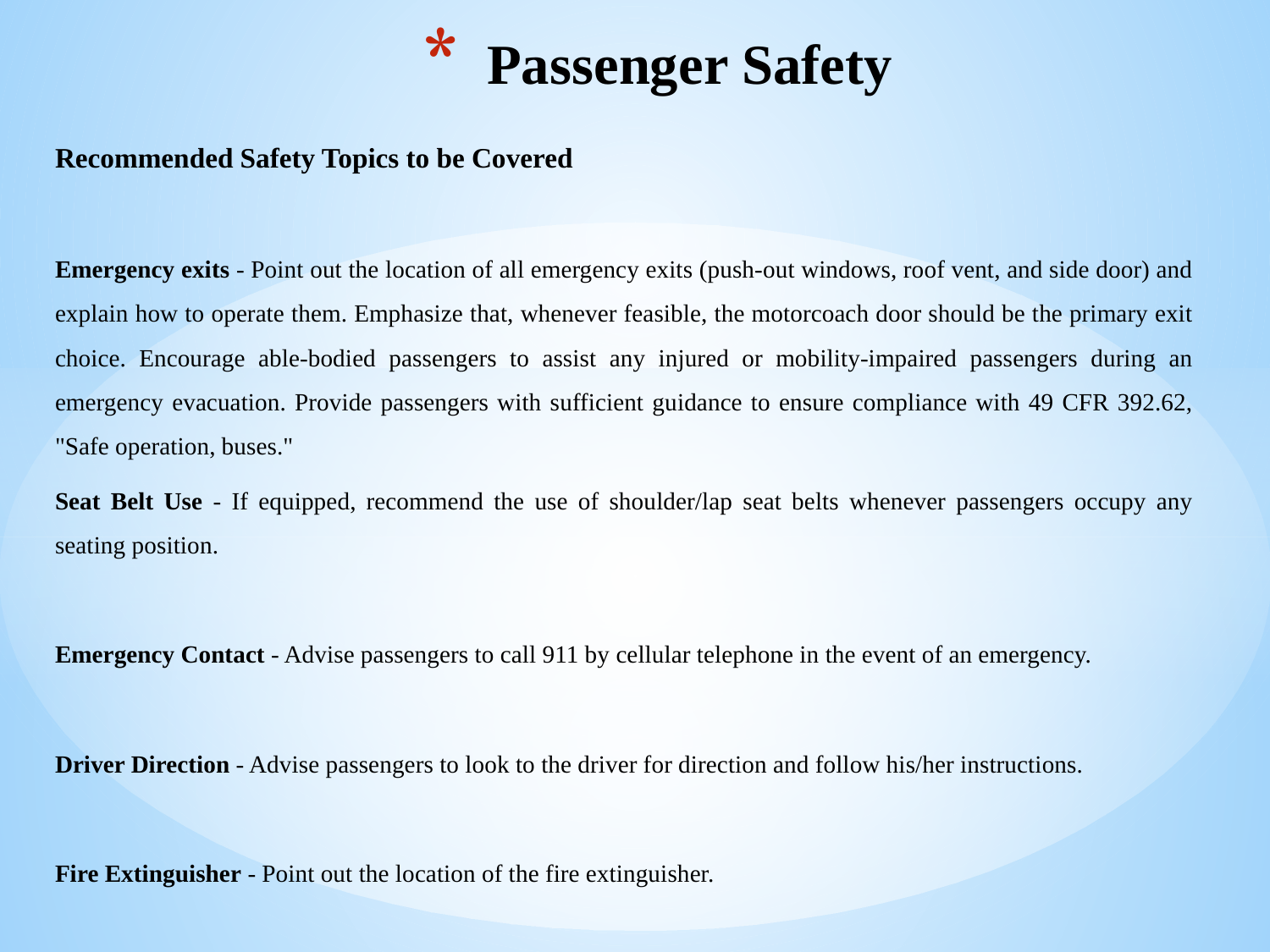

# Passenger Safety
Recommended Safety Topics to be Covered

Emergency exits - Point out the location of all emergency exits (push-out windows, roof vent, and side door) and explain how to operate them. Emphasize that, whenever feasible, the motorcoach door should be the primary exit choice. Encourage able-bodied passengers to assist any injured or mobility-impaired passengers during an emergency evacuation. Provide passengers with sufficient guidance to ensure compliance with 49 CFR 392.62, "Safe operation, buses."
Seat Belt Use - If equipped, recommend the use of shoulder/lap seat belts whenever passengers occupy any seating position.

Emergency Contact - Advise passengers to call 911 by cellular telephone in the event of an emergency.

Driver Direction - Advise passengers to look to the driver for direction and follow his/her instructions.

Fire Extinguisher - Point out the location of the fire extinguisher.